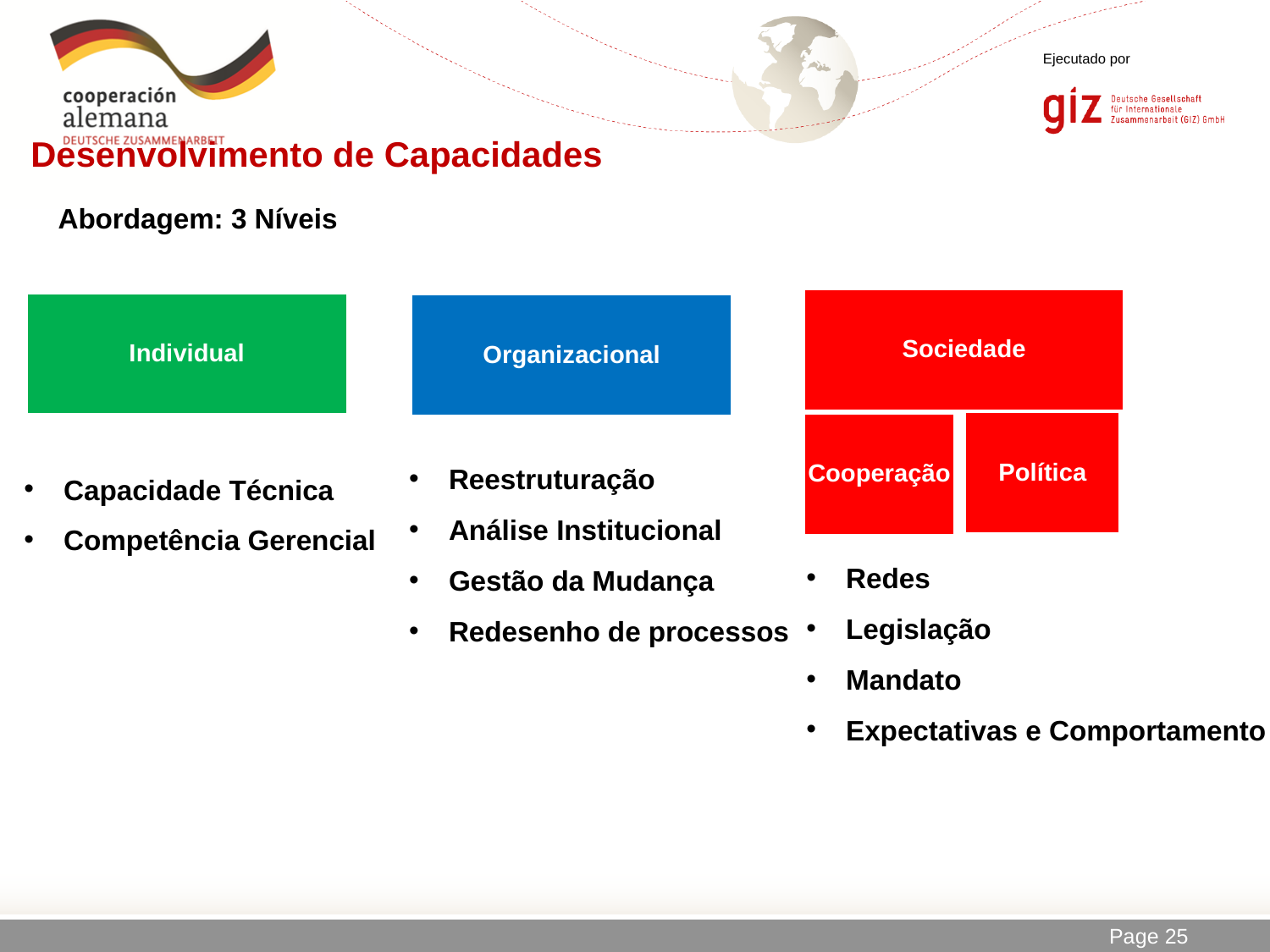

Desenvolvimento de Capacidades
Abordagem: 3 Níveis
#
Sociedade
Individual
Organizacional

Política
Cooperação
Reestruturação
Análise Institucional
Gestão da Mudança
Redesenho de processos
Capacidade Técnica
Competência Gerencial
Redes
Legislação
Mandato
Expectativas e Comportamento
16.07.2015    Seite 25

Page 25